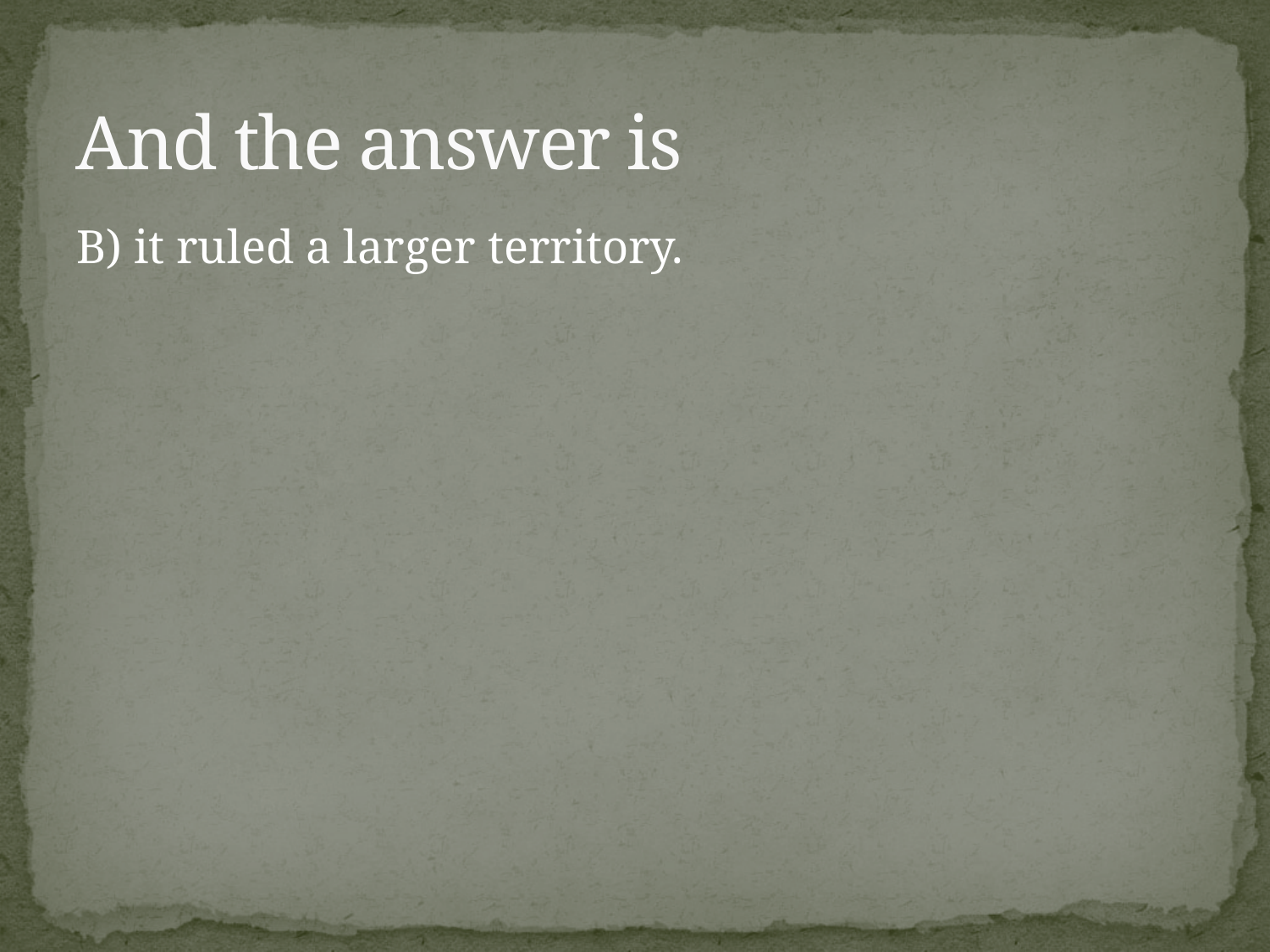

# And the answer is
B) it ruled a larger territory.